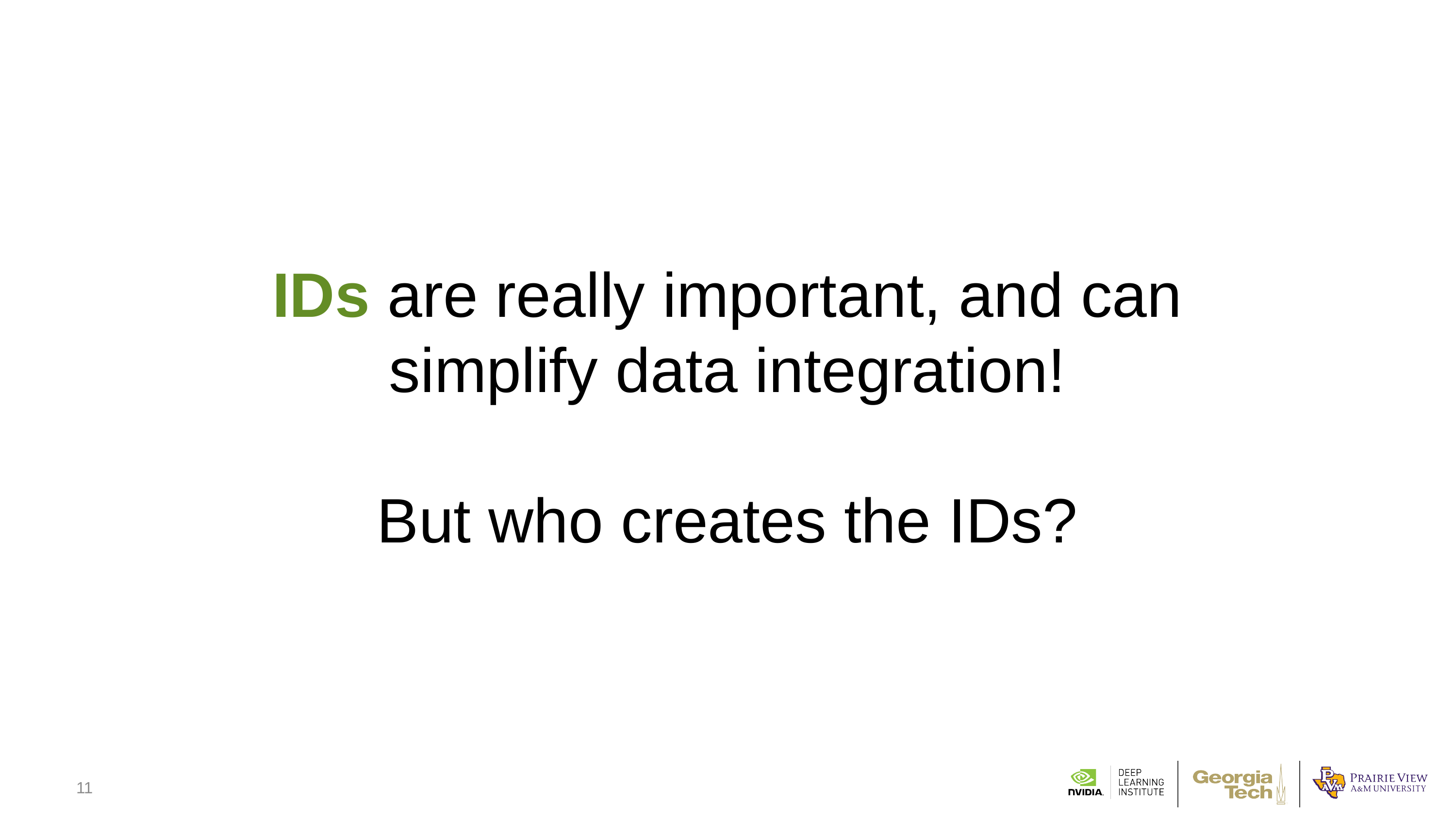

IDs are really important, and can simplify data integration!
But who creates the IDs?